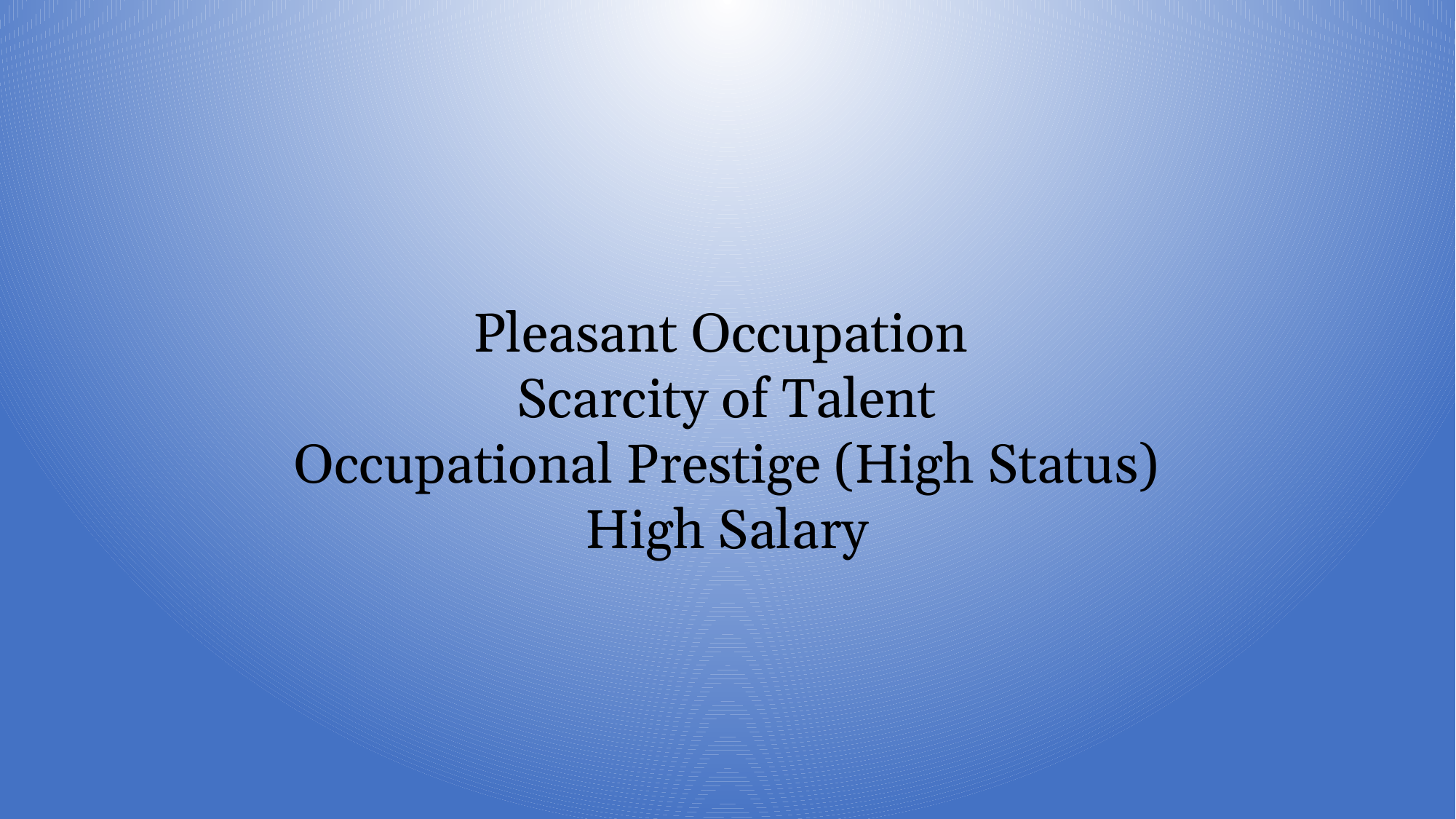

Pleasant Occupation
Scarcity of Talent
Occupational Prestige (High Status)
High Salary